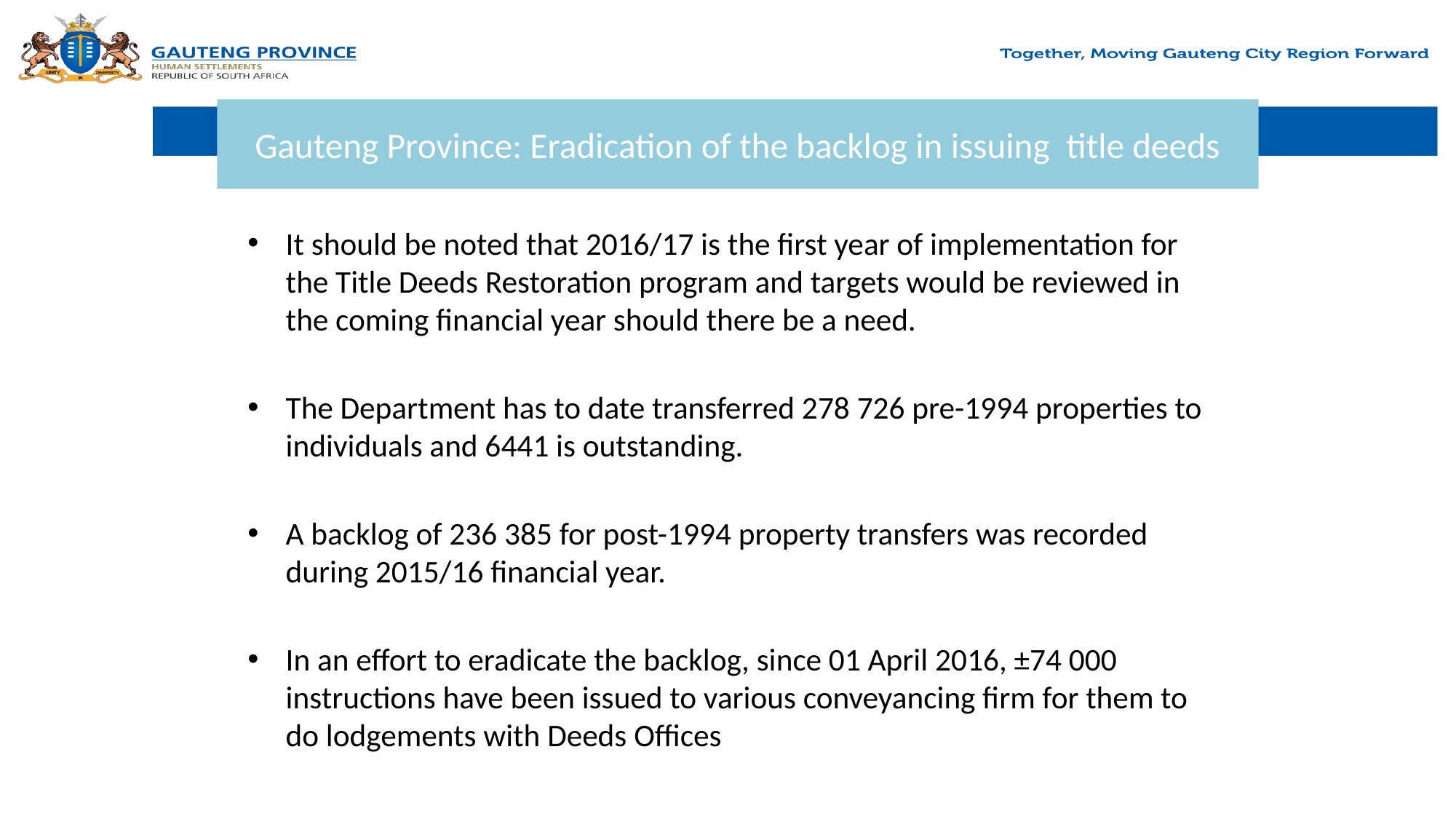

# Gauteng Province: Eradication of the backlog in issuing  title deeds
It should be noted that 2016/17 is the first year of implementation for the Title Deeds Restoration program and targets would be reviewed in the coming financial year should there be a need.

The Department has to date transferred 278 726 pre-1994 properties to individuals and 6441 is outstanding.

A backlog of 236 385 for post-1994 property transfers was recorded during 2015/16 financial year.

In an effort to eradicate the backlog, since 01 April 2016, ±74 000 instructions have been issued to various conveyancing firm for them to do lodgements with Deeds Offices